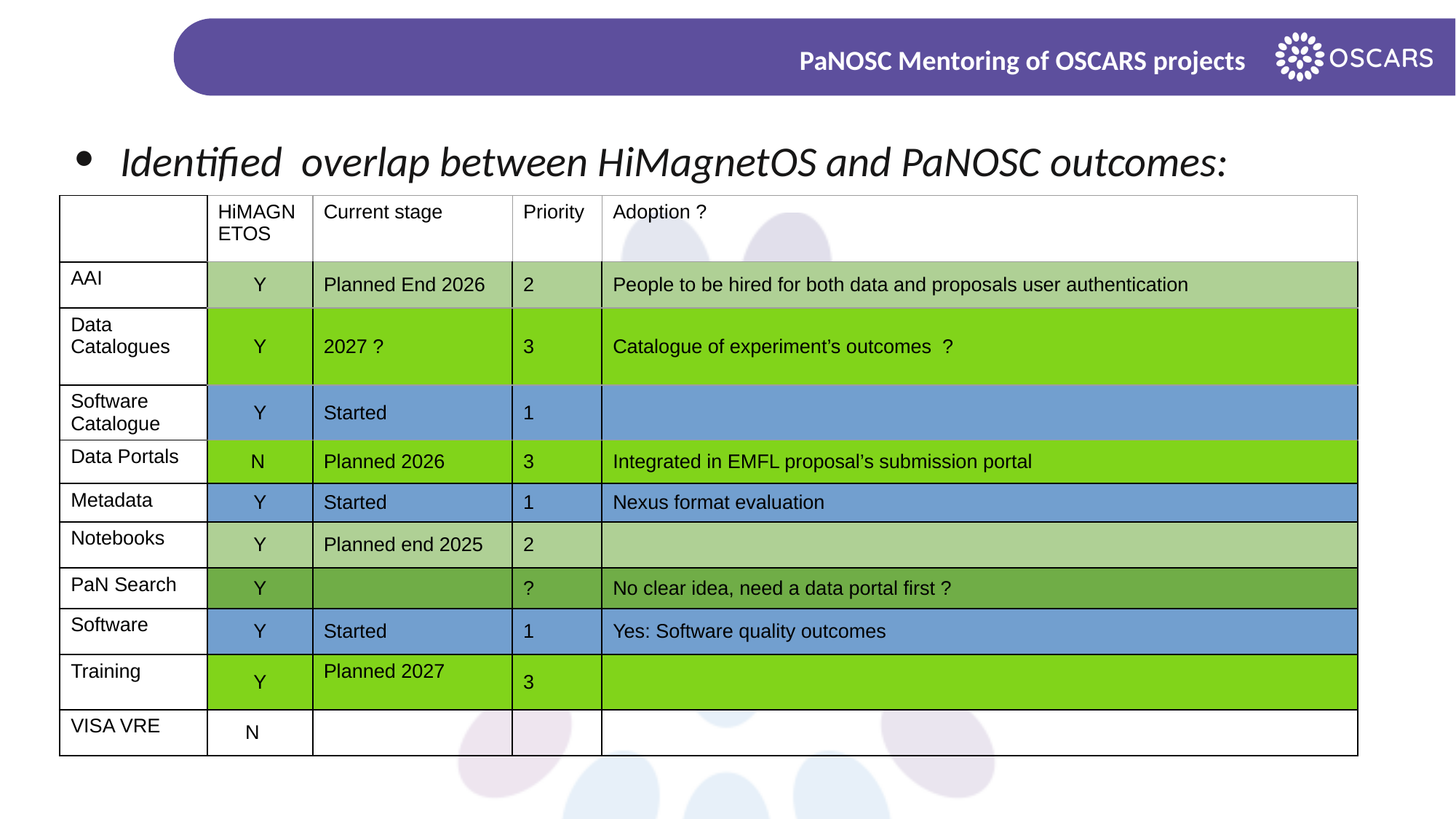

PaNOSC Mentoring of OSCARS projects
# Identified  overlap between HiMagnetOS and PaNOSC outcomes:

|  | HiMAGNETOS | Current stage | Priority | Adoption ? |
| --- | --- | --- | --- | --- |
| AAI | Y | Planned End 2026 | 2 | People to be hired for both data and proposals user authentication |
| Data Catalogues | Y | 2027 ? | 3 | Catalogue of experiment’s outcomes ? |
| Software Catalogue | Y | Started | 1 |  |
| Data Portals | N | Planned 2026 | 3 | Integrated in EMFL proposal’s submission portal |
| Metadata | Y | Started | 1 | Nexus format evaluation |
| Notebooks | Y | Planned end 2025 | 2 |  |
| PaN Search | Y |  | ? | No clear idea, need a data portal first ? |
| Software | Y | Started | 1 | Yes: Software quality outcomes |
| Training | Y | Planned 2027 | 3 |  |
| VISA VRE | N |  |  |  |